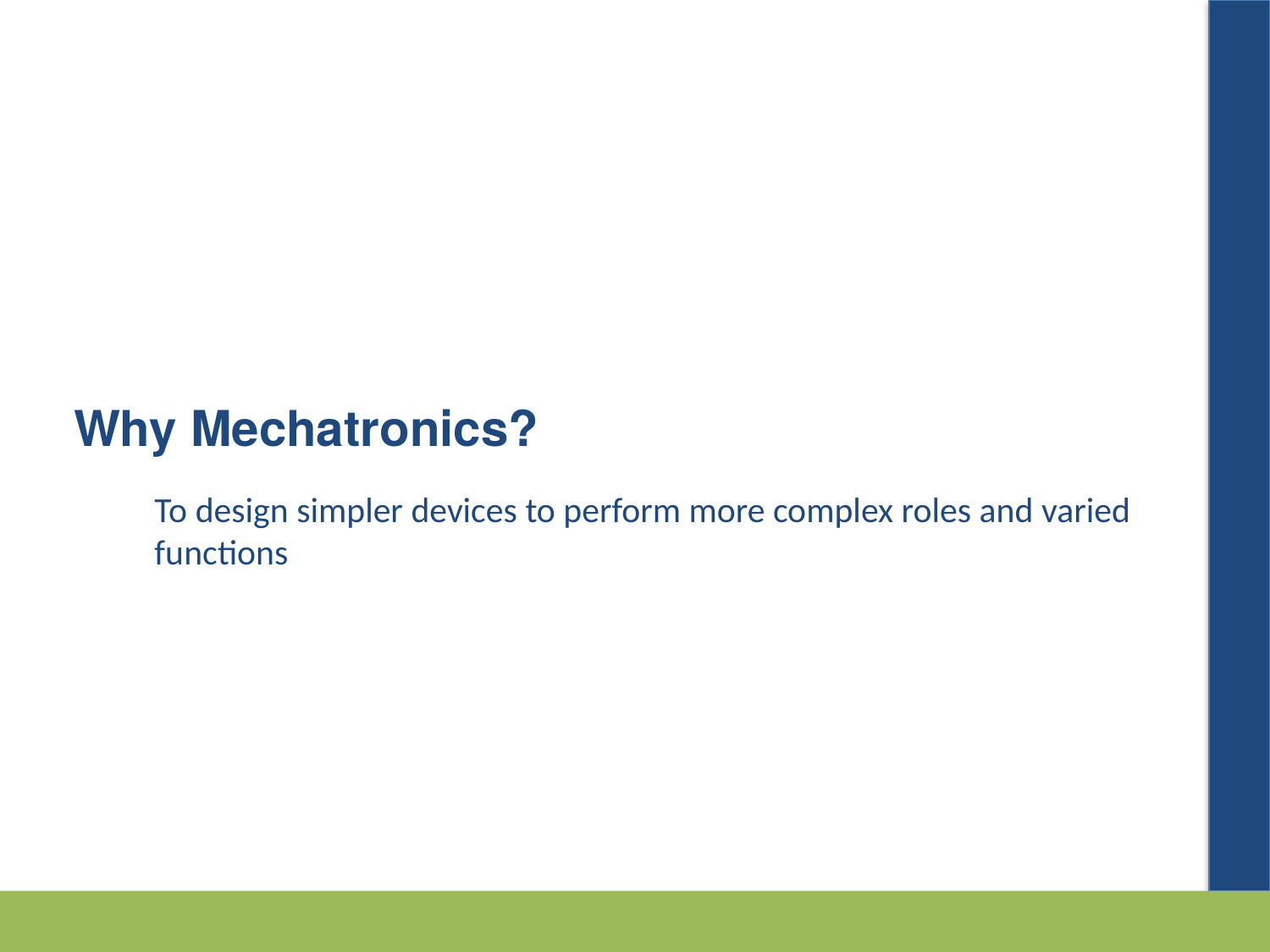

Why Mechatronics?
To design simpler devices to perform more complex roles and varied functions